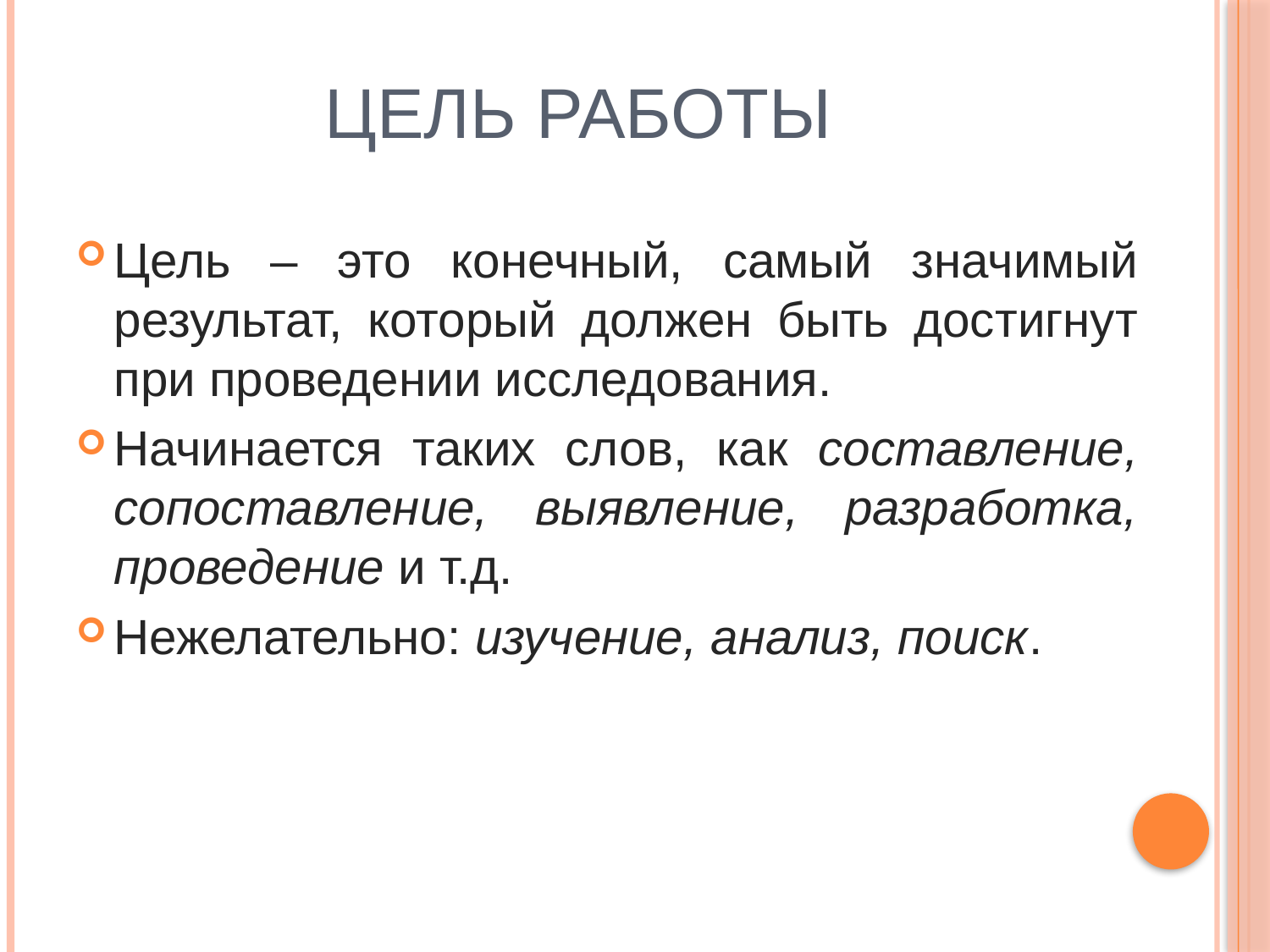

# Цель работы
Цель – это конечный, самый значимый результат, который должен быть достигнут при проведении исследования.
Начинается таких слов, как составление, сопоставление, выявление, разработка, проведение и т.д.
Нежелательно: изучение, анализ, поиск.